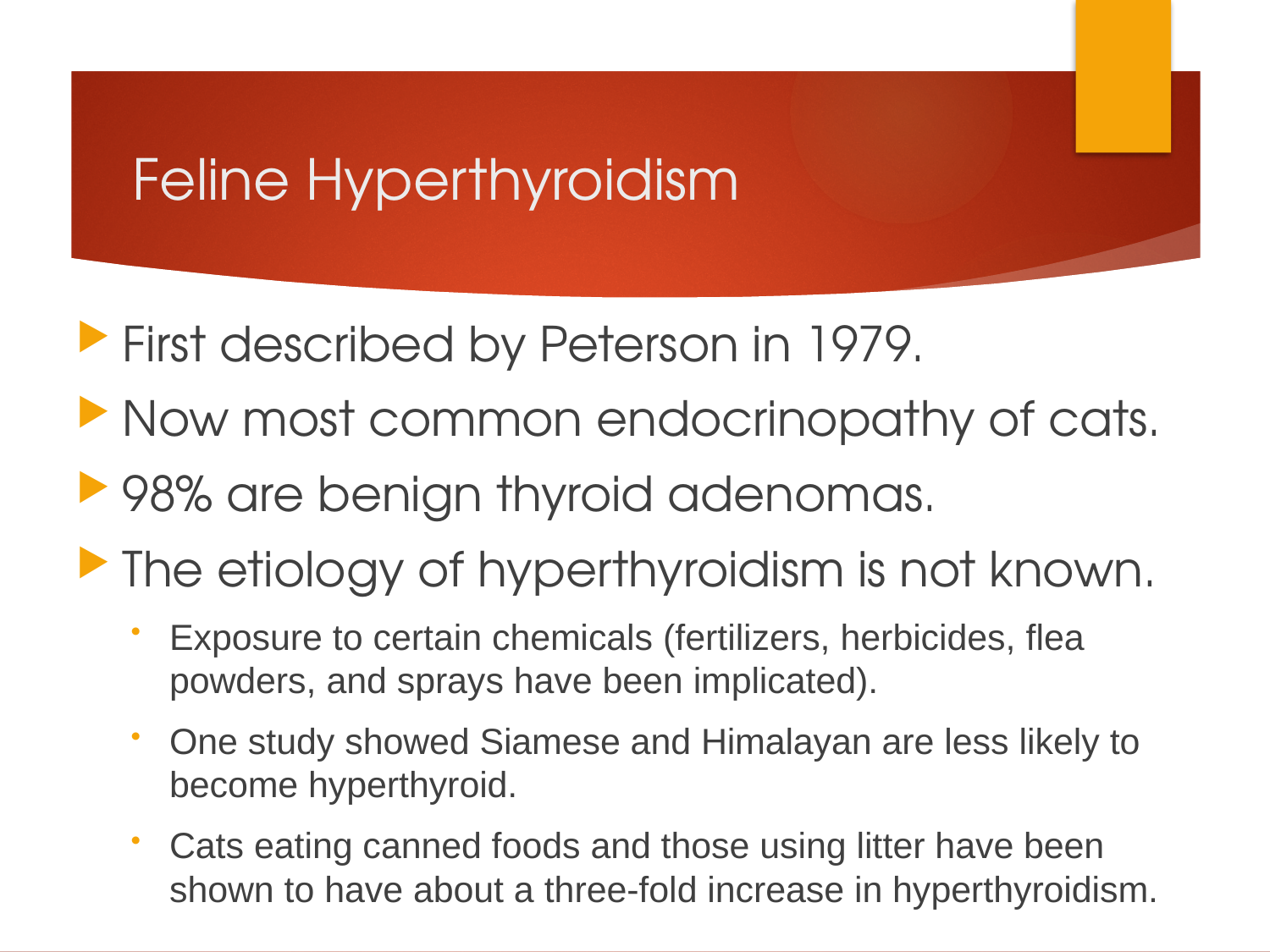

# Feline Hyperthyroidism
First described by Peterson in 1979.
Now most common endocrinopathy of cats.
98% are benign thyroid adenomas.
The etiology of hyperthyroidism is not known.
Exposure to certain chemicals (fertilizers, herbicides, flea powders, and sprays have been implicated).
One study showed Siamese and Himalayan are less likely to become hyperthyroid.
Cats eating canned foods and those using litter have been shown to have about a three-fold increase in hyperthyroidism.